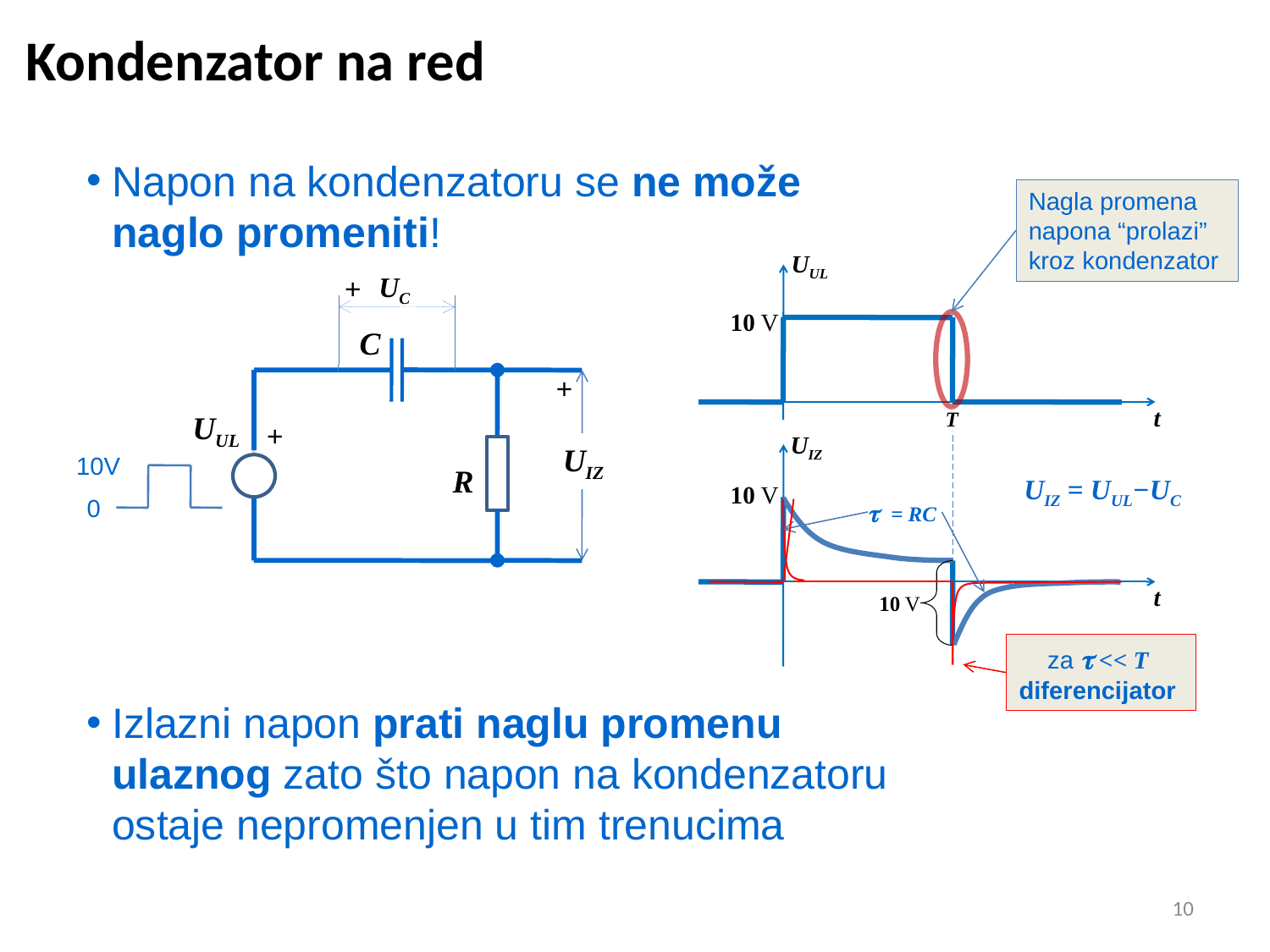

# Kondenzator na red
Napon na kondenzatoru se ne može naglo promeniti!
Nagla promena napona “prolazi” kroz kondenzator

UUL
UC
+
10 V
 C
+
UUL
+
UIZ
10V

R

0
t
T
UIZ
UIZ = UUL−UC
10 V
τ  = RC

t

10 V
za τ << T
diferencijator
Izlazni napon prati naglu promenu ulaznog zato što napon na kondenzatoru ostaje nepromenjen u tim trenucima
10